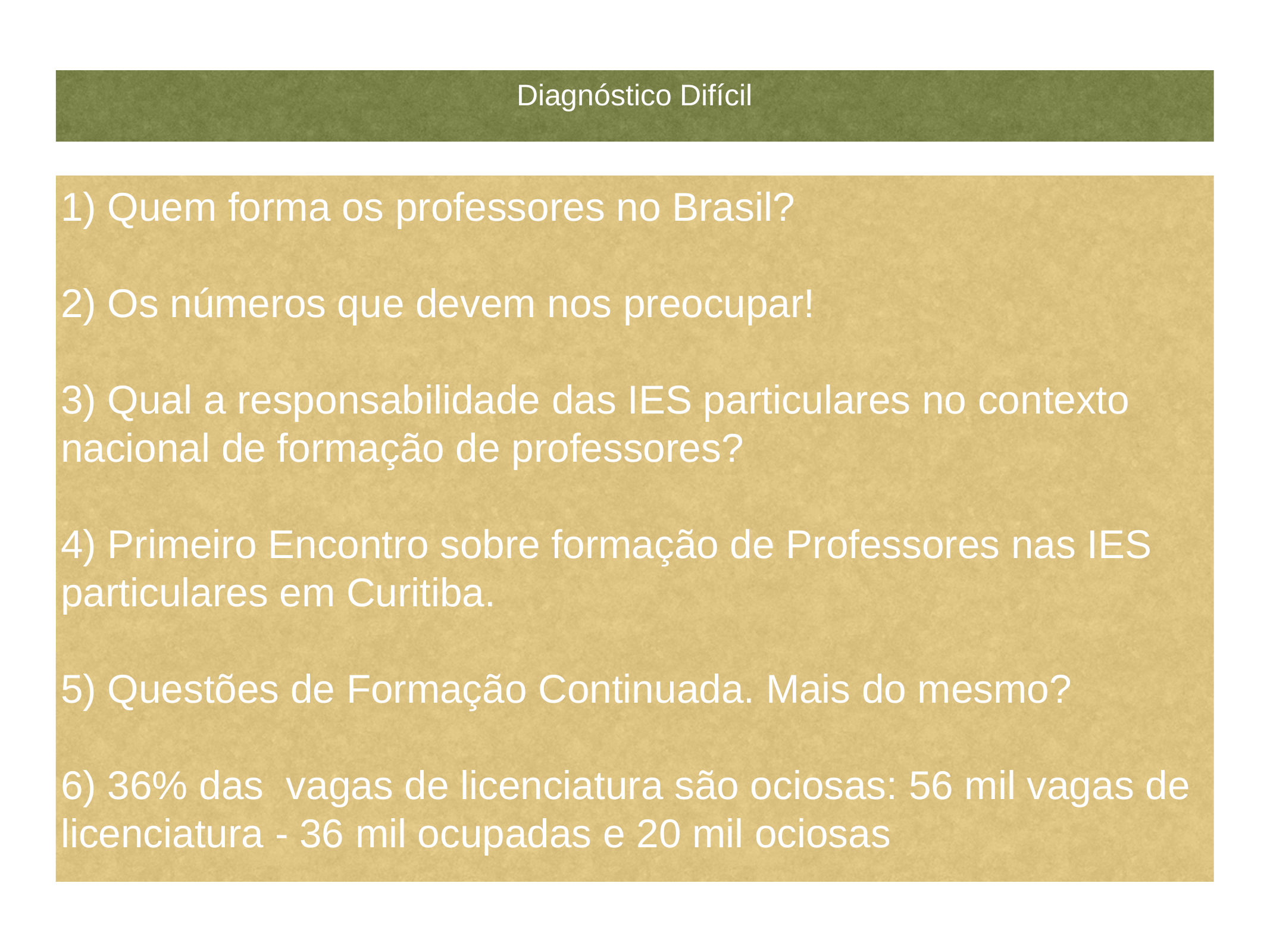

# Diagnóstico Difícil

1) Quem forma os professores no Brasil?

2) Os números que devem nos preocupar!

3) Qual a responsabilidade das IES particulares no contexto nacional de formação de professores?

4) Primeiro Encontro sobre formação de Professores nas IES particulares em Curitiba.

5) Questões de Formação Continuada. Mais do mesmo?

6) 36% das  vagas de licenciatura são ociosas: 56 mil vagas de licenciatura - 36 mil ocupadas e 20 mil ociosas